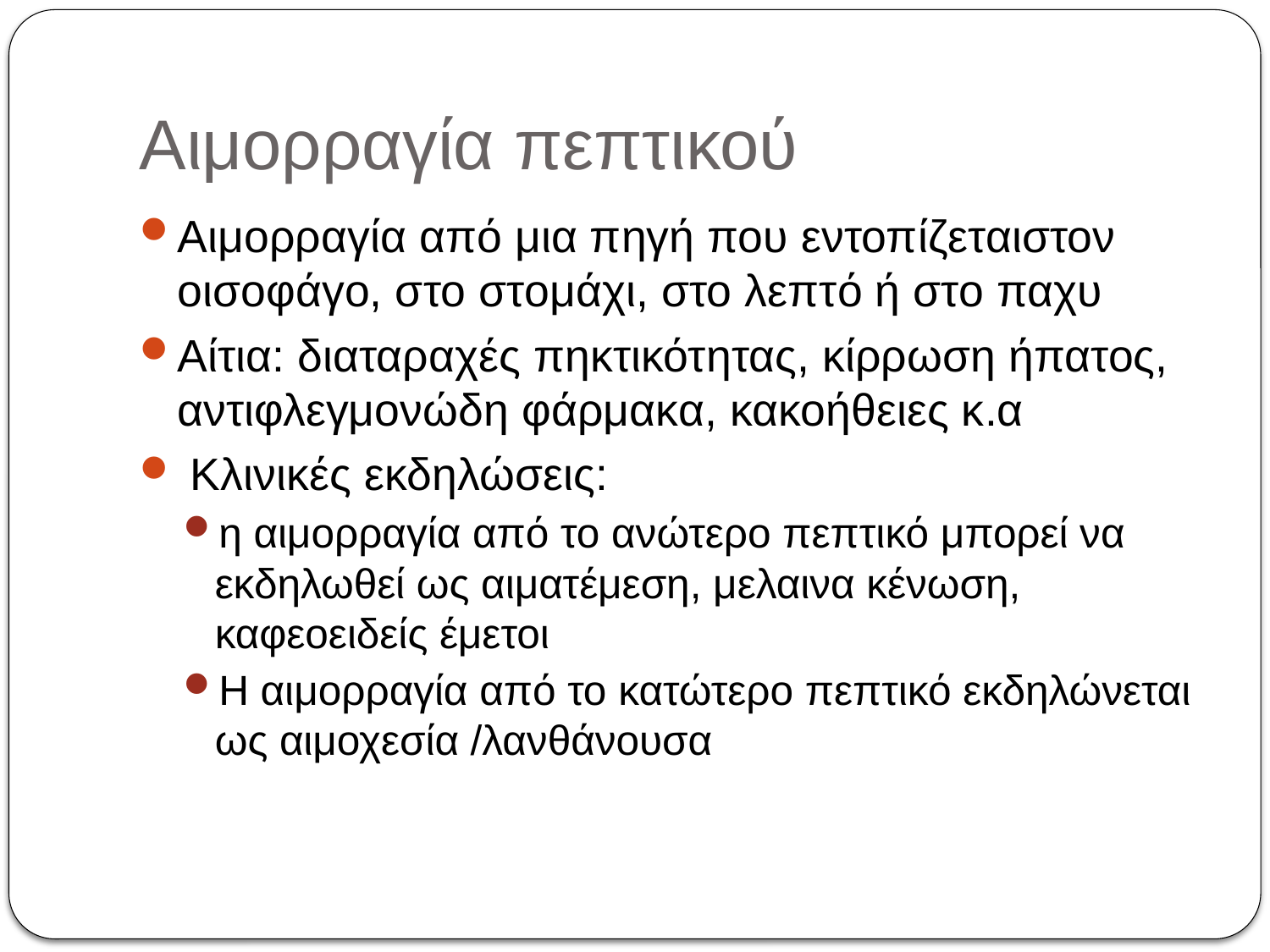

# Αιμορραγία πεπτικού
Αιμορραγία από μια πηγή που εντοπίζεταιστον οισοφάγο, στο στομάχι, στο λεπτό ή στο παχυ
Αίτια: διαταραχές πηκτικότητας, κίρρωση ήπατος, αντιφλεγμονώδη φάρμακα, κακοήθειες κ.α
 Κλινικές εκδηλώσεις:
η αιμορραγία από το ανώτερο πεπτικό μπορεί να εκδηλωθεί ως αιματέμεση, μελαινα κένωση, καφεοειδείς έμετοι
Η αιμορραγία από το κατώτερο πεπτικό εκδηλώνεται ως αιμοχεσία /λανθάνουσα